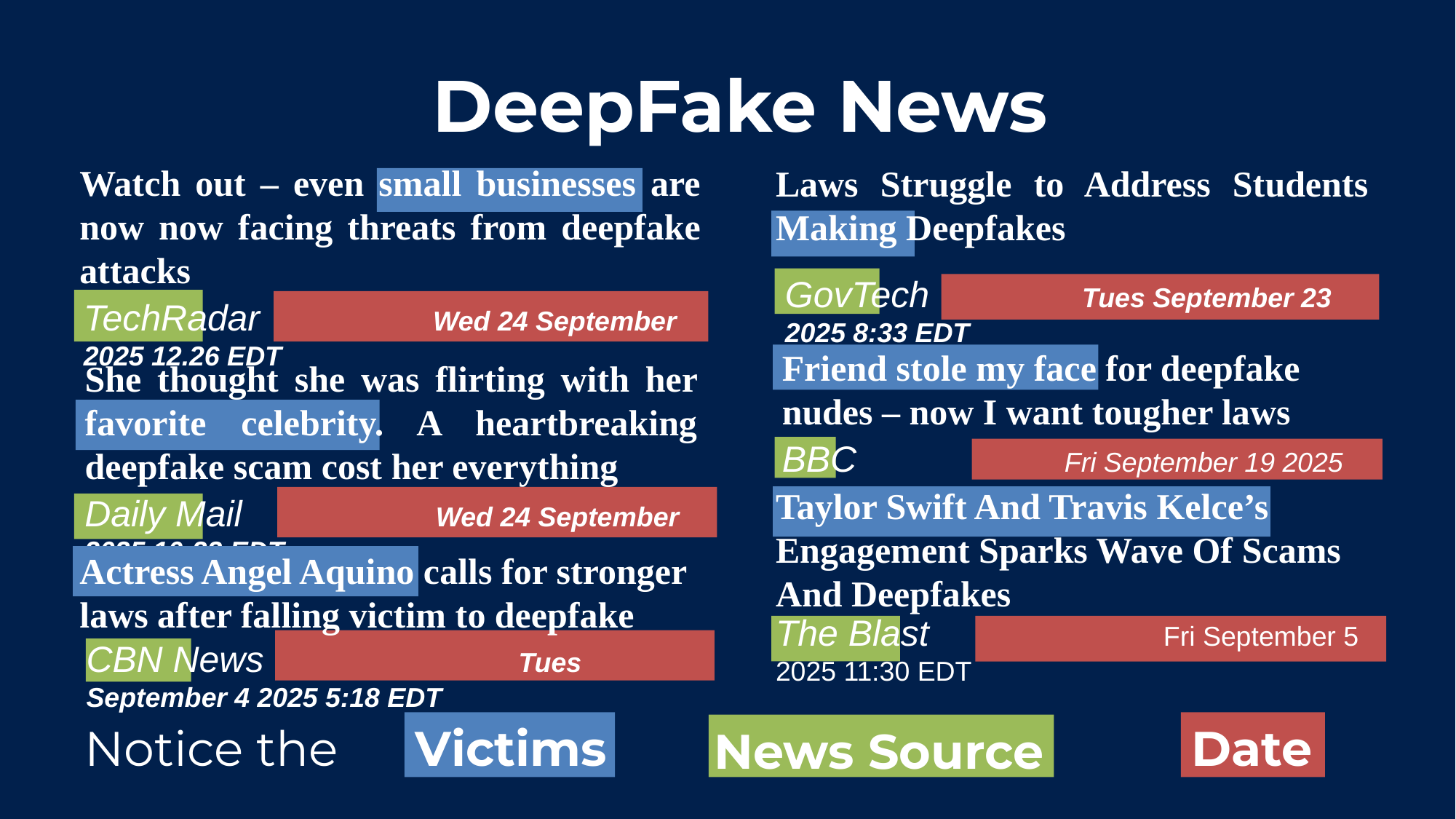

DeepFake News
Watch out – even small businesses are now now facing threats from deepfake attacks
TechRadar                 Wed 24 September 2025 12.26 EDT
Laws Struggle to Address Students Making Deepfakes
GovTech               Tues September 23 2025 8:33 EDT

Friend stole my face for deepfake nudes – now I want tougher laws
BBC	                 Fri September 19 2025 12:00 EDT

She thought she was flirting with her favorite celebrity. A heartbreaking deepfake scam cost her everything
Daily Mail                   Wed 24 September 2025 10:22 EDT

Taylor Swift And Travis Kelce’s
Engagement Sparks Wave Of Scams And Deepfakes
The Blast                       Fri September 5 2025 11:30 EDT

Actress Angel Aquino calls for stronger laws after falling victim to deepfake
CBN News 	                     Tues September 4 2025 5:18 EDT

Notice the
Victims

Date

News Source
Problem Statement
Artificially generated and manipulated images such as DeepFakes, have become easier to create, and harder to detect. These images pose a serious risk to the credibility of public figures, resulting in great emotional, financial and political turmoil.
Needs Statement
An accurate and reliable DeepFake detector is needed to protect individuals such as celebrities, politicians, and even corporations who are frequent victims of DeepFake misuse.